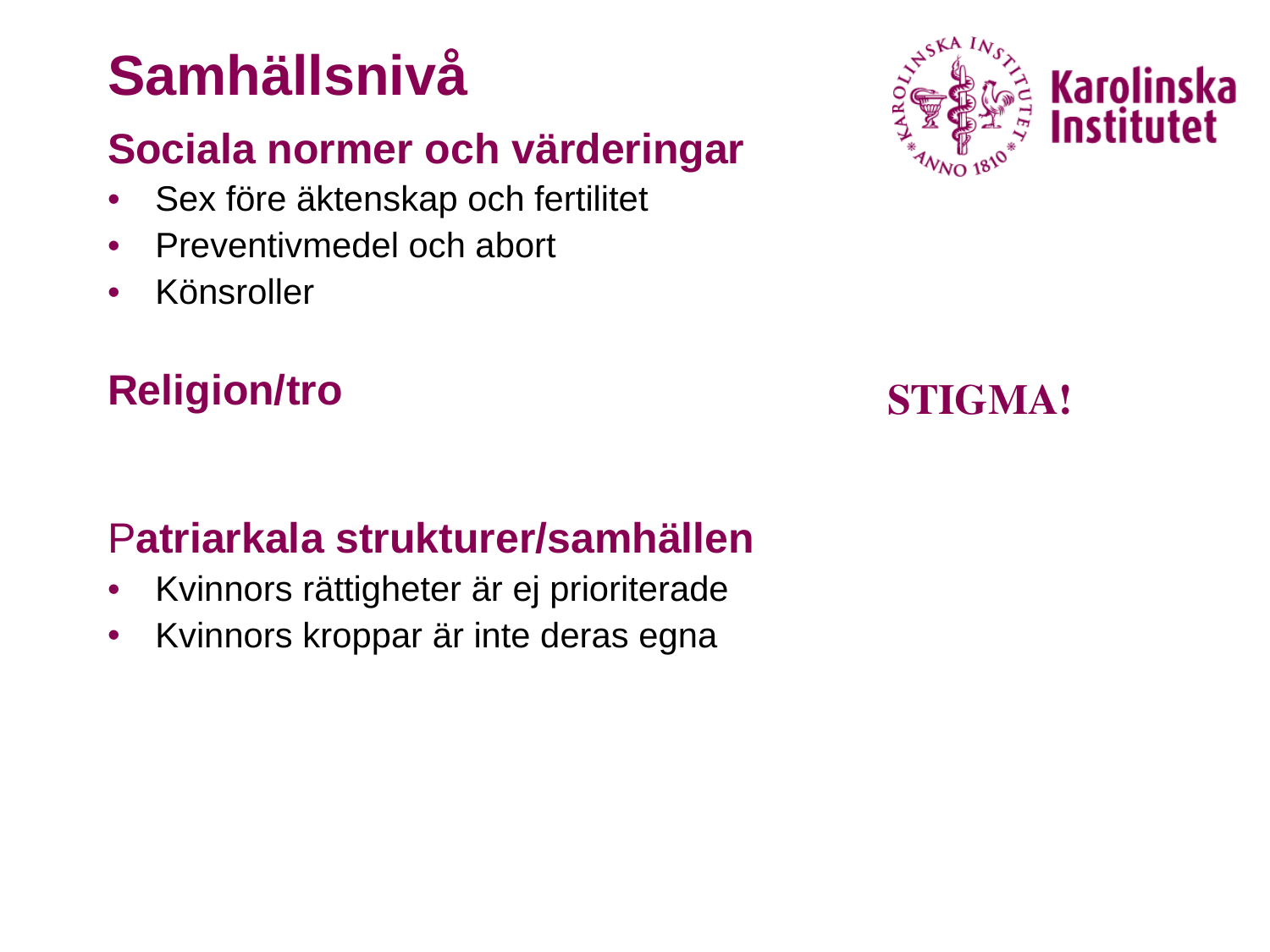

# Samhällsnivå
Sociala normer och värderingar
Sex före äktenskap och fertilitet
Preventivmedel och abort
Könsroller

Religion/tro

Patriarkala strukturer/samhällen
Kvinnors rättigheter är ej prioriterade
Kvinnors kroppar är inte deras egna

STIGMA!